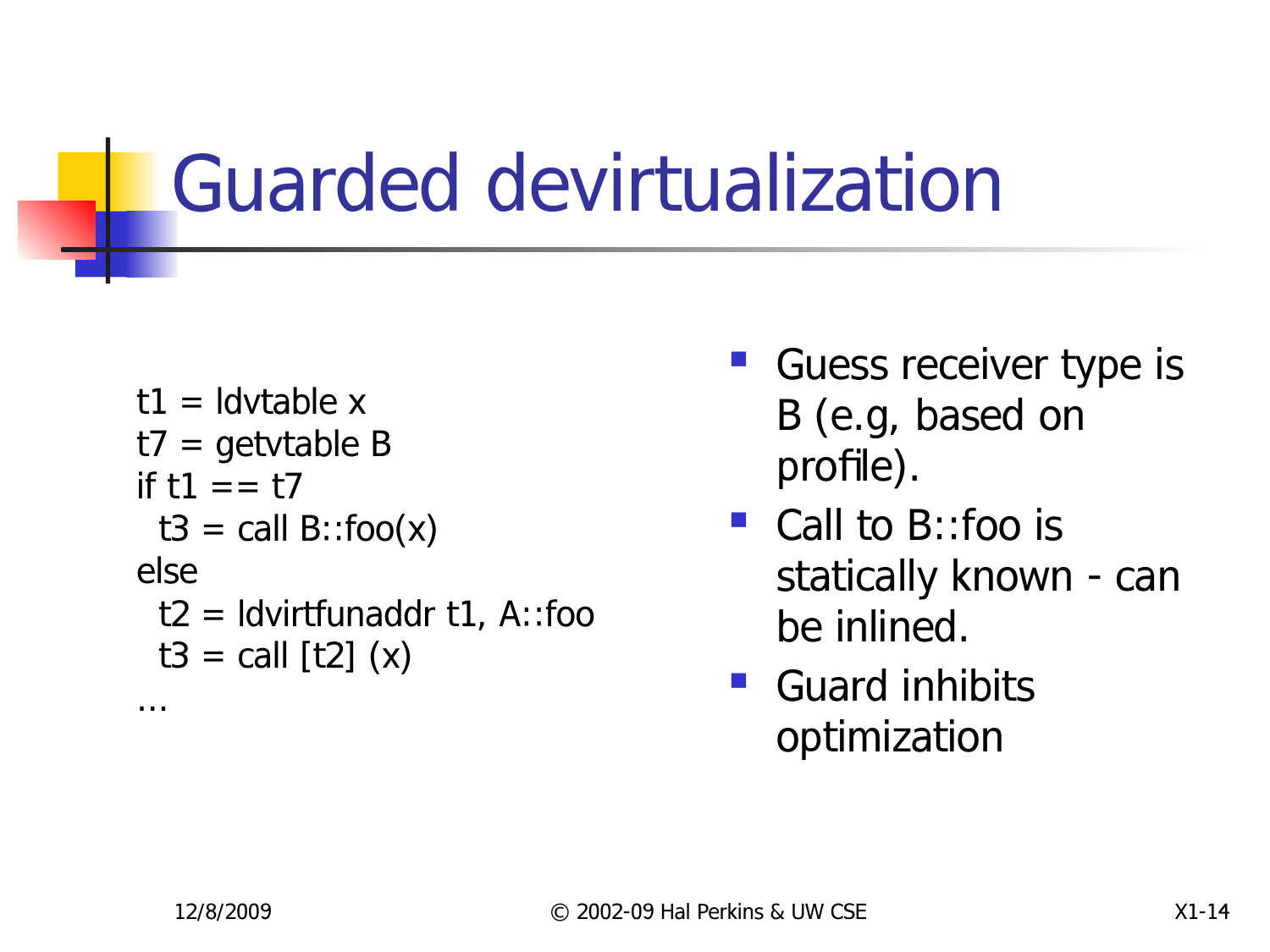

# Guarded devirtualization
Guess receiver type is B (e.g, based on profile).
Call to B::foo is statically known - can be inlined.
Guard inhibits optimization
t1 = ldvtable x
t7 = getvtable B
if t1 == t7
  t3 = call B::foo(x)
else
  t2 = ldvirtfunaddr t1, A::foo
  t3 = call [t2] (x)
...
12/8/2009
© 2002-09 Hal Perkins & UW CSE
X1-14